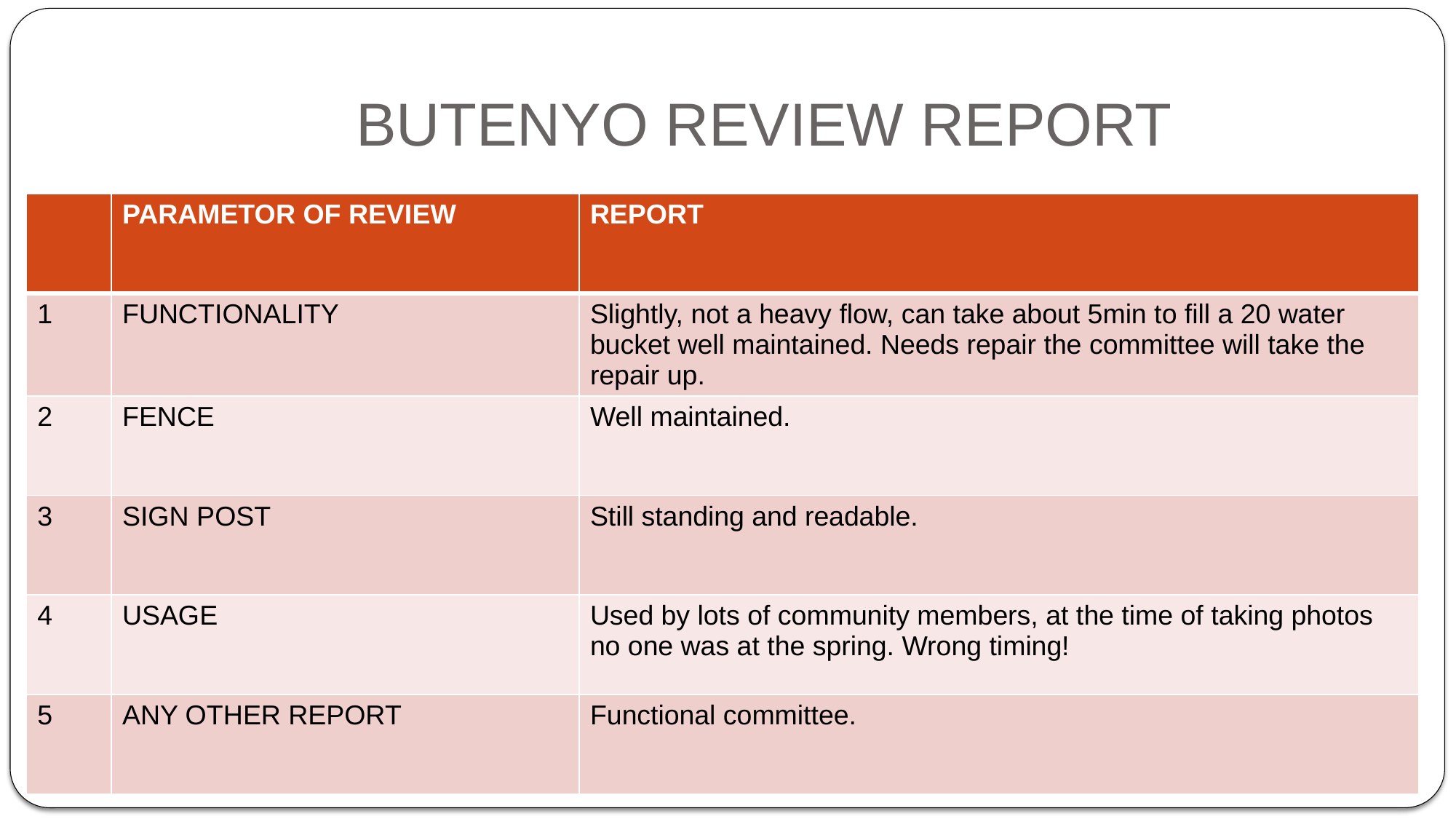

# BUTENYO REVIEW REPORT
|  | PARAMETOR OF REVIEW | REPORT |
| --- | --- | --- |
| 1 | FUNCTIONALITY | Slightly, not a heavy flow, can take about 5min to fill a 20 water bucket well maintained. Needs repair the committee will take the repair up. |
| 2 | FENCE | Well maintained. |
| 3 | SIGN POST | Still standing and readable. |
| 4 | USAGE | Used by lots of community members, at the time of taking photos no one was at the spring. Wrong timing! |
| 5 | ANY OTHER REPORT | Functional committee. |